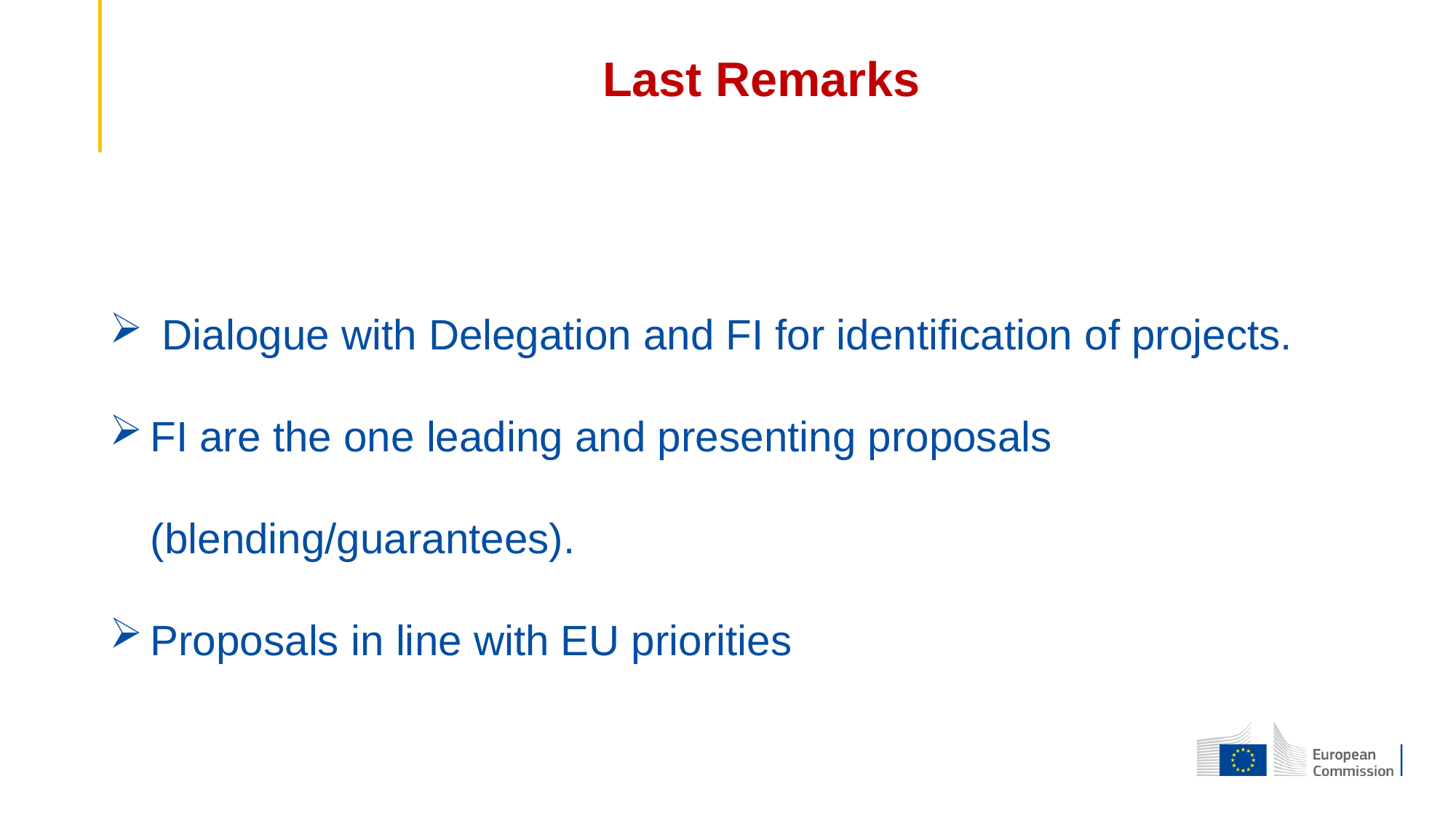

Last Remarks
 Dialogue with Delegation and FI for identification of projects.
FI are the one leading and presenting proposals (blending/guarantees).
Proposals in line with EU priorities